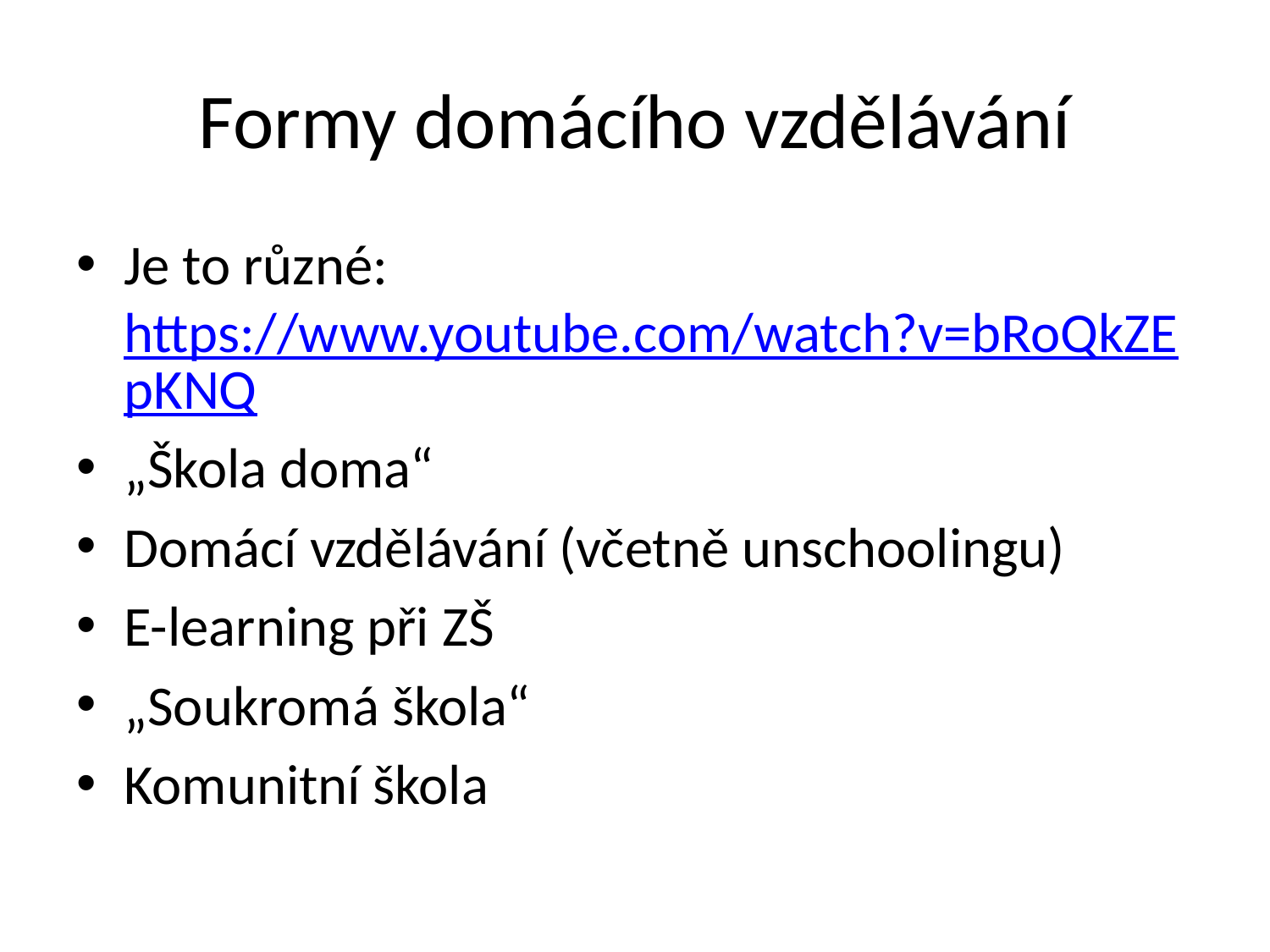

# Formy domácího vzdělávání
Je to různé: https://www.youtube.com/watch?v=bRoQkZEpKNQ
„Škola doma“
Domácí vzdělávání (včetně unschoolingu)
E-learning při ZŠ
„Soukromá škola“
Komunitní škola